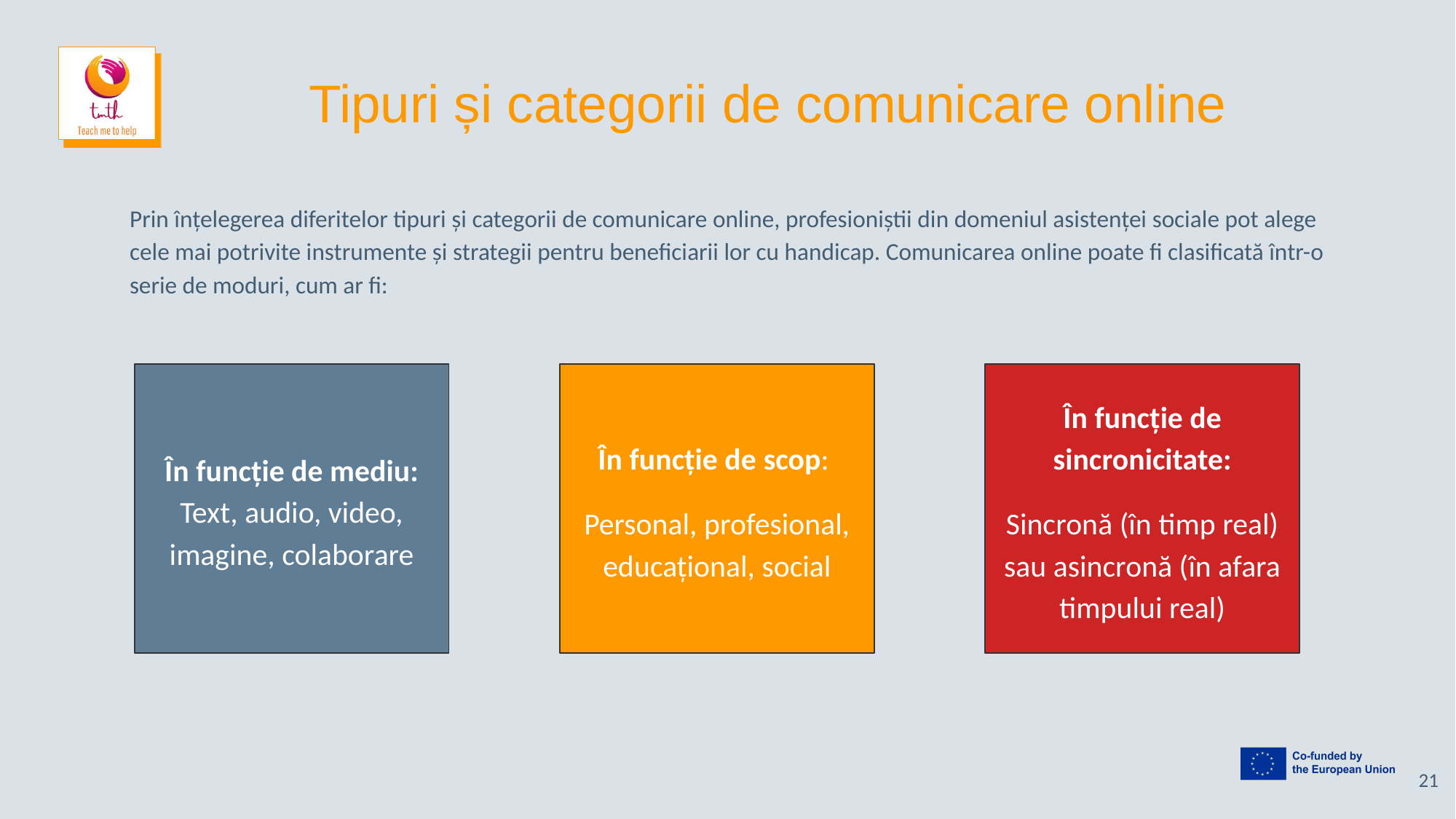

# Tipuri și categorii de comunicare online
Prin înțelegerea diferitelor tipuri și categorii de comunicare online, profesioniștii din domeniul asistenței sociale pot alege cele mai potrivite instrumente și strategii pentru beneficiarii lor cu handicap. Comunicarea online poate fi clasificată într-o serie de moduri, cum ar fi:

În funcție de mediu: Text, audio, video, imagine, colaborare
În funcție de scop:
Personal, profesional, educațional, social
În funcție de sincronicitate:
Sincronă (în timp real) sau asincronă (în afara timpului real)
21